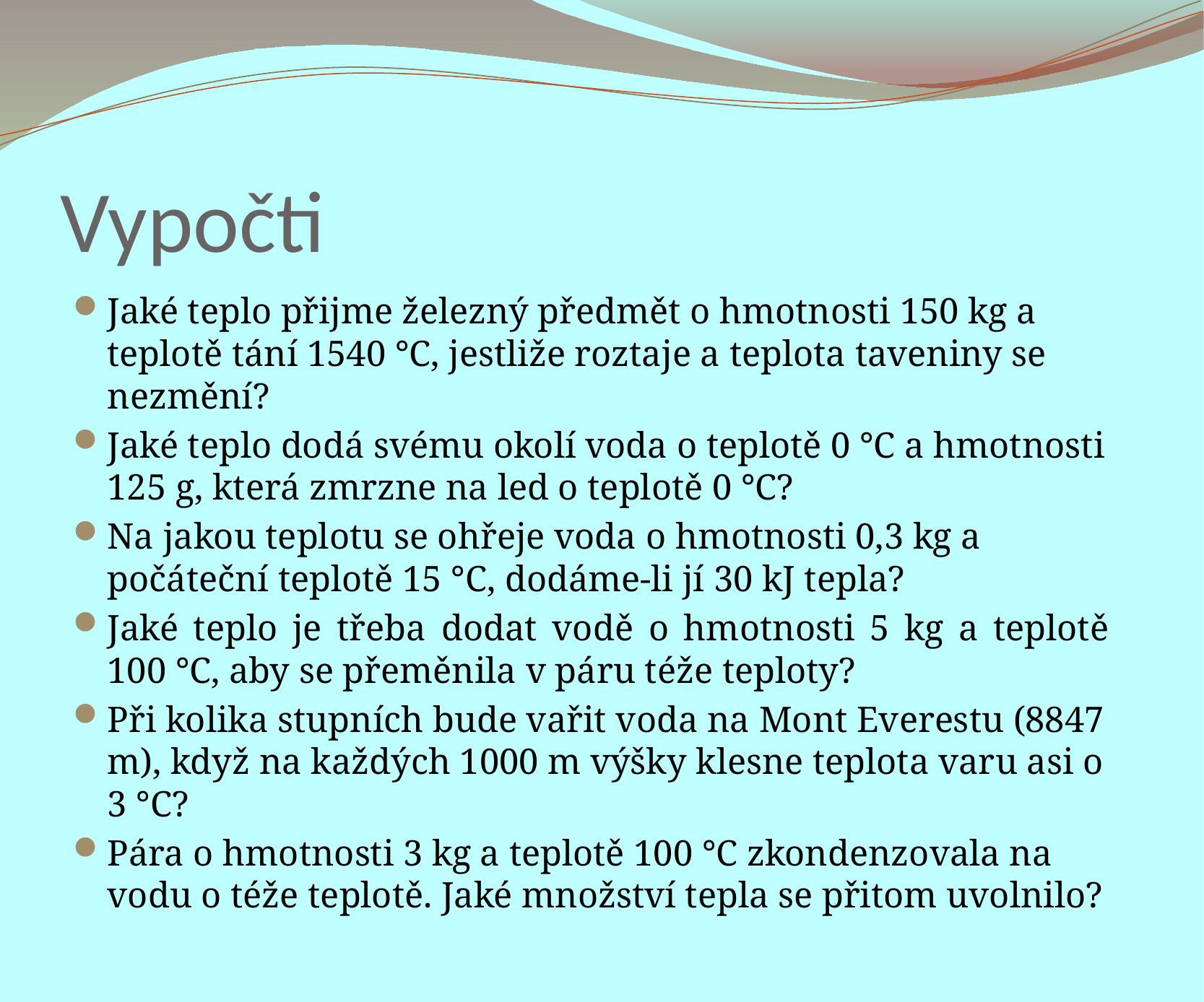

# Vypočti
Jaké teplo přijme železný předmět o hmotnosti 150 kg a teplotě tání 1540 °C, jestliže roztaje a teplota taveniny se nezmění?
Jaké teplo dodá svému okolí voda o teplotě 0 °C a hmotnosti 125 g, která zmrzne na led o teplotě 0 °C?
Na jakou teplotu se ohřeje voda o hmotnosti 0,3 kg a počáteční teplotě 15 °C, dodáme-li jí 30 kJ tepla?
Jaké teplo je třeba dodat vodě o hmotnosti 5 kg a teplotě 100 °C, aby se přeměnila v páru téže teploty?
Při kolika stupních bude vařit voda na Mont Everestu (8847 m), když na každých 1000 m výšky klesne teplota varu asi o 3 °C?
Pára o hmotnosti 3 kg a teplotě 100 °C zkondenzovala na vodu o téže teplotě. Jaké množství tepla se přitom uvolnilo?